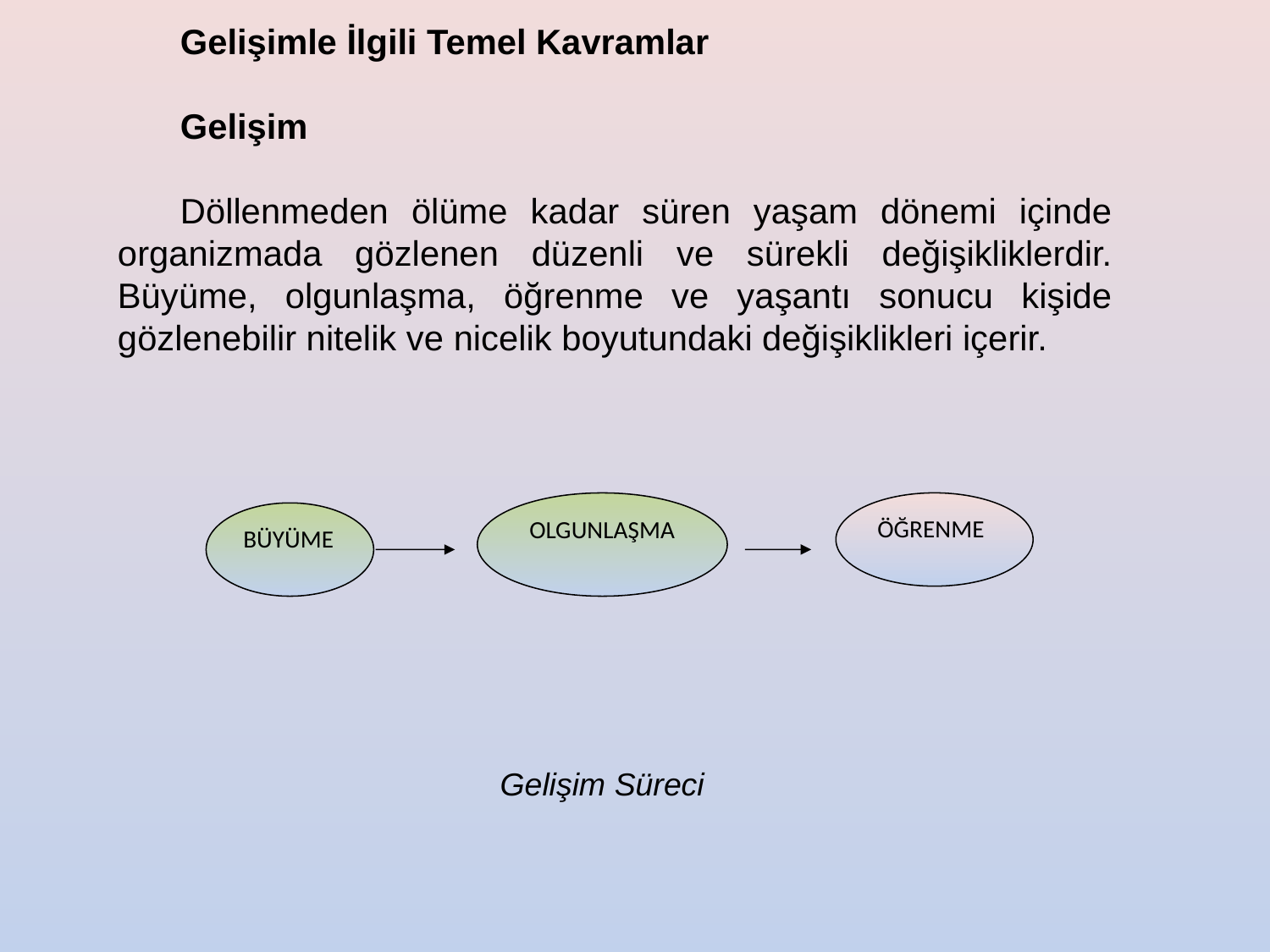

Gelişimle İlgili Temel Kavramlar

Gelişim

Döllenmeden ölüme kadar süren yaşam dönemi içinde organizmada gözlenen düzenli ve sürekli değişikliklerdir. Büyüme, olgunlaşma, öğrenme ve yaşantı sonucu kişide gözlenebilir nitelik ve nicelik boyutundaki değişiklikleri içerir.

OLGUNLAŞMA
ÖĞRENME
BÜYÜME

Gelişim Süreci